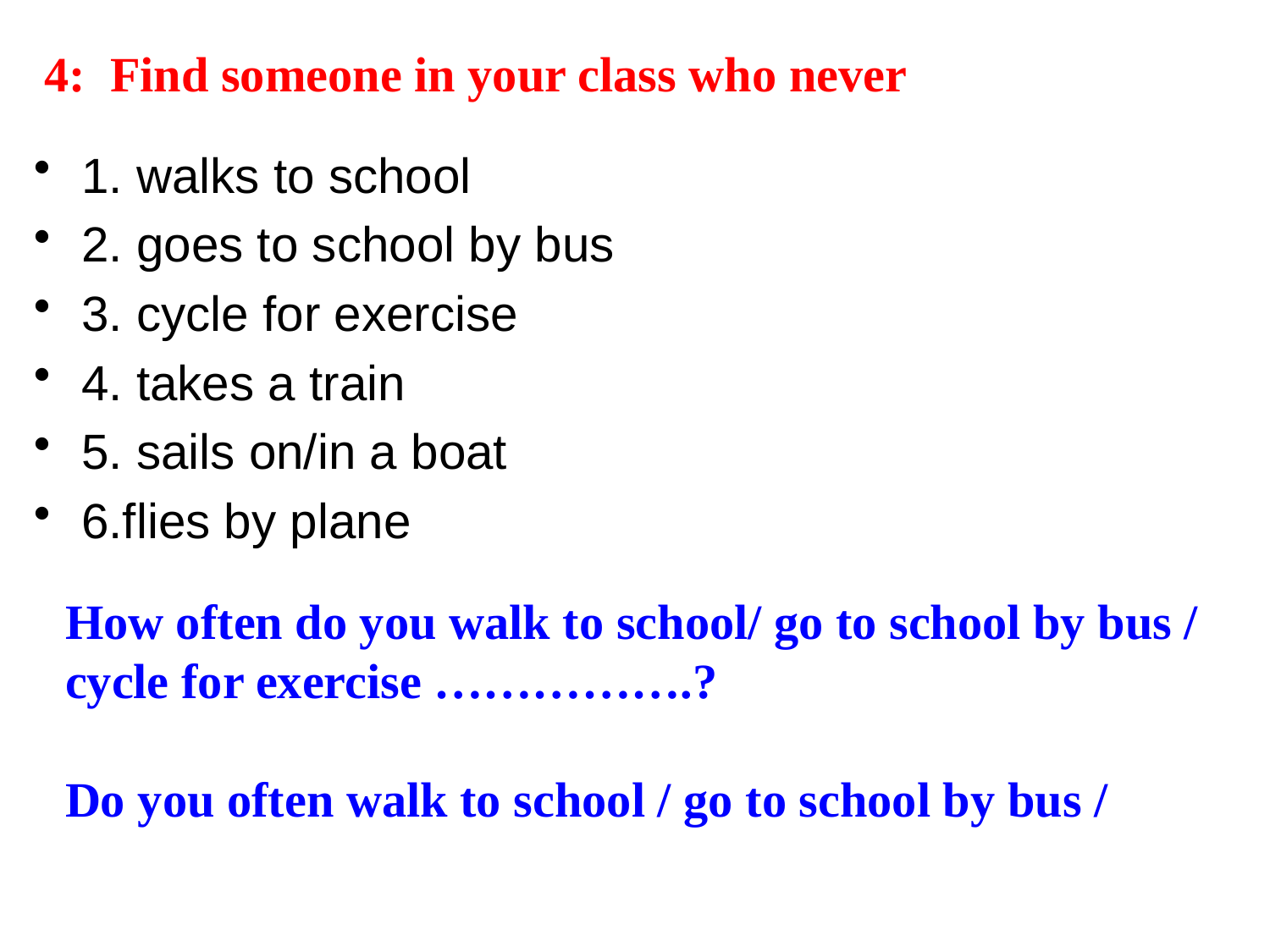

# 4:  Find someone in your class who never
1. walks to school
2. goes to school by bus
3. cycle for exercise
4. takes a train
5. sails on/in a boat
6.flies by plane
How often do you walk to school/ go to school by bus / cycle for exercise …………….?

Do you often walk to school / go to school by bus /